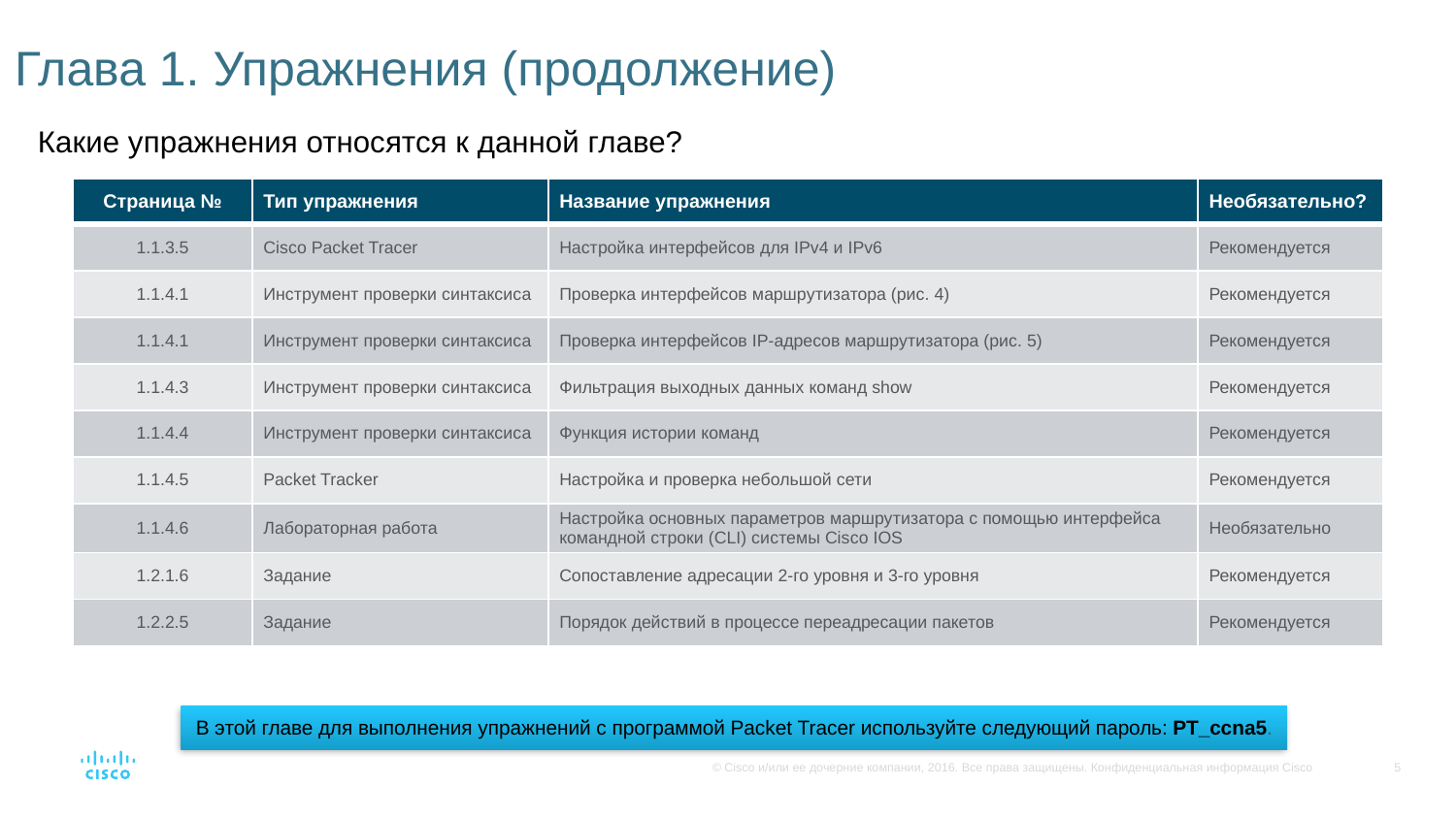

# Глава 1. Упражнения (продолжение)
Какие упражнения относятся к данной главе?

| Страница № | Тип упражнения | Название упражнения | Необязательно? |
| --- | --- | --- | --- |
| 1.1.3.5 | Cisco Packet Tracer | Настройка интерфейсов для IPv4 и IPv6 | Рекомендуется |
| 1.1.4.1 | Инструмент проверки синтаксиса | Проверка интерфейсов маршрутизатора (рис. 4) | Рекомендуется |
| 1.1.4.1 | Инструмент проверки синтаксиса | Проверка интерфейсов IP-адресов маршрутизатора (рис. 5) | Рекомендуется |
| 1.1.4.3 | Инструмент проверки синтаксиса | Фильтрация выходных данных команд show | Рекомендуется |
| 1.1.4.4 | Инструмент проверки синтаксиса | Функция истории команд | Рекомендуется |
| 1.1.4.5 | Packet Tracker | Настройка и проверка небольшой сети | Рекомендуется |
| 1.1.4.6 | Лабораторная работа | Настройка основных параметров маршрутизатора с помощью интерфейса командной строки (CLI) системы Cisco IOS | Необязательно |
| 1.2.1.6 | Задание | Сопоставление адресации 2-го уровня и 3-го уровня | Рекомендуется |
| 1.2.2.5 | Задание | Порядок действий в процессе переадресации пакетов | Рекомендуется |
В этой главе для выполнения упражнений с программой Packet Tracer используйте следующий пароль: PT_ccna5.